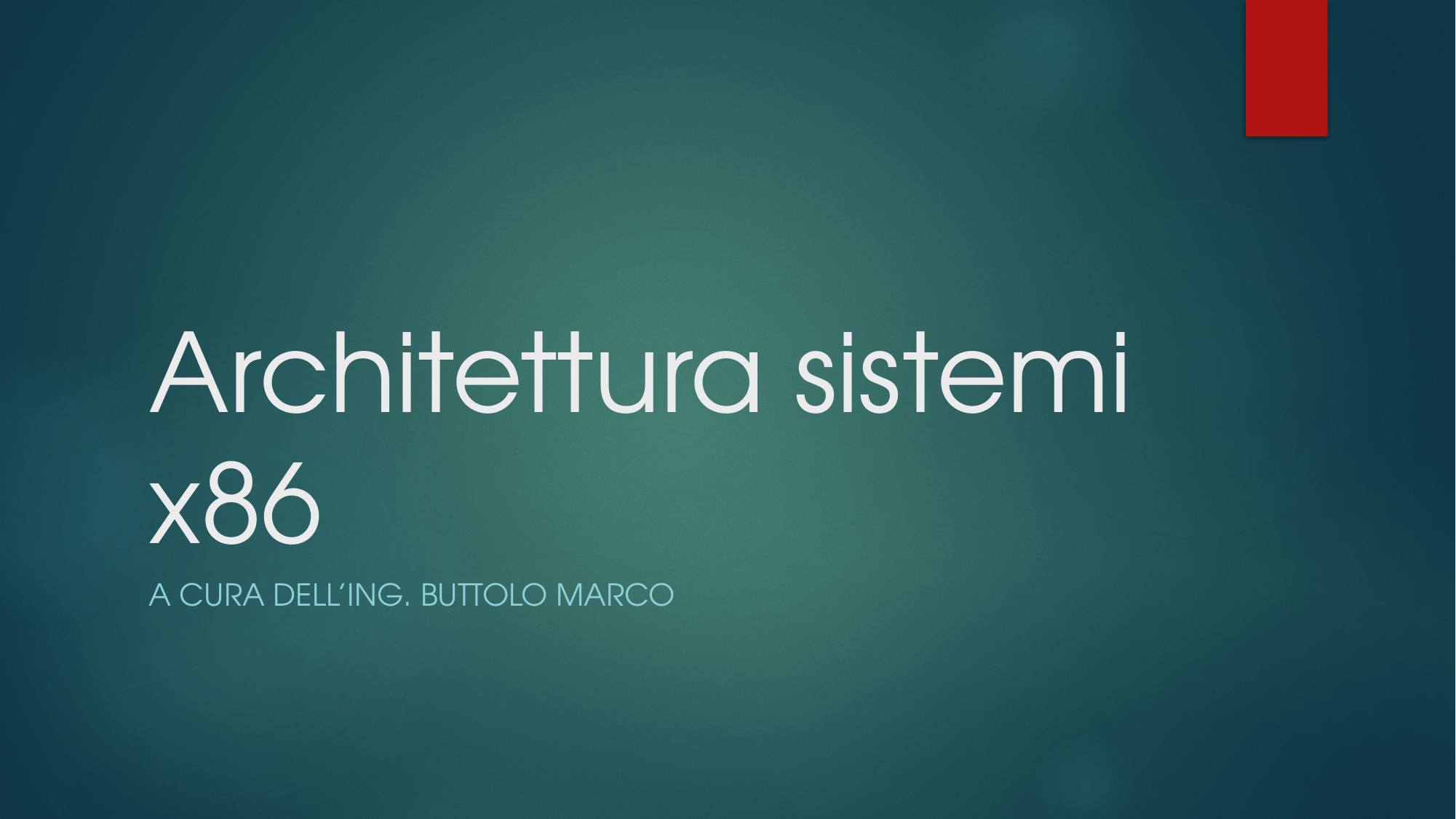

# Architettura sistemi x86
A cura dell’Ing. Buttolo Marco